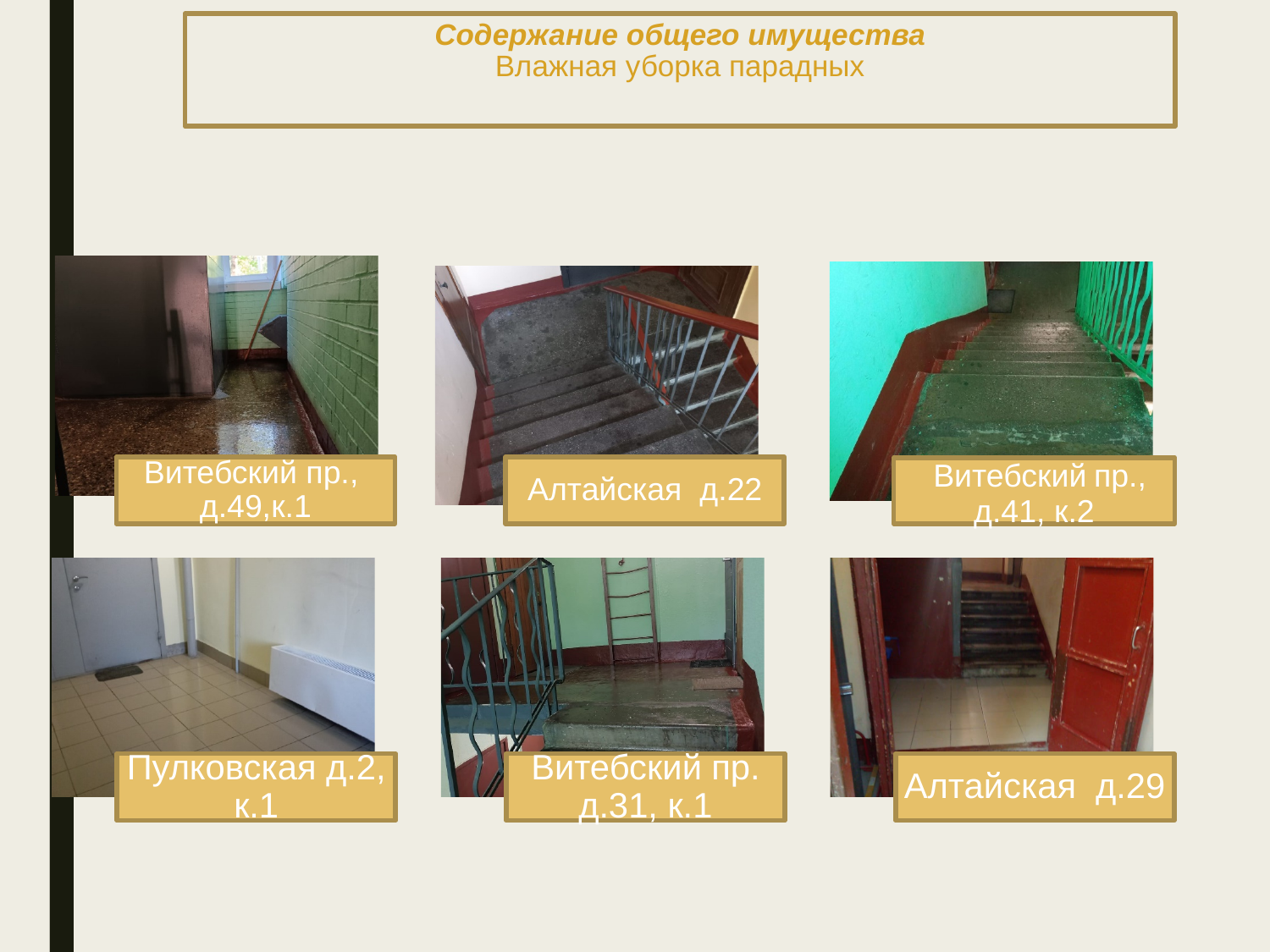

# Содержание общего имущества Влажная уборка парадных
Витебский пр.,  д.49,к.1
Алтайская  д.22
 Витебский пр., д.41, к.2
Пулковская д.2, к.1
Витебский пр. д.31, к.1
Алтайская  д.29